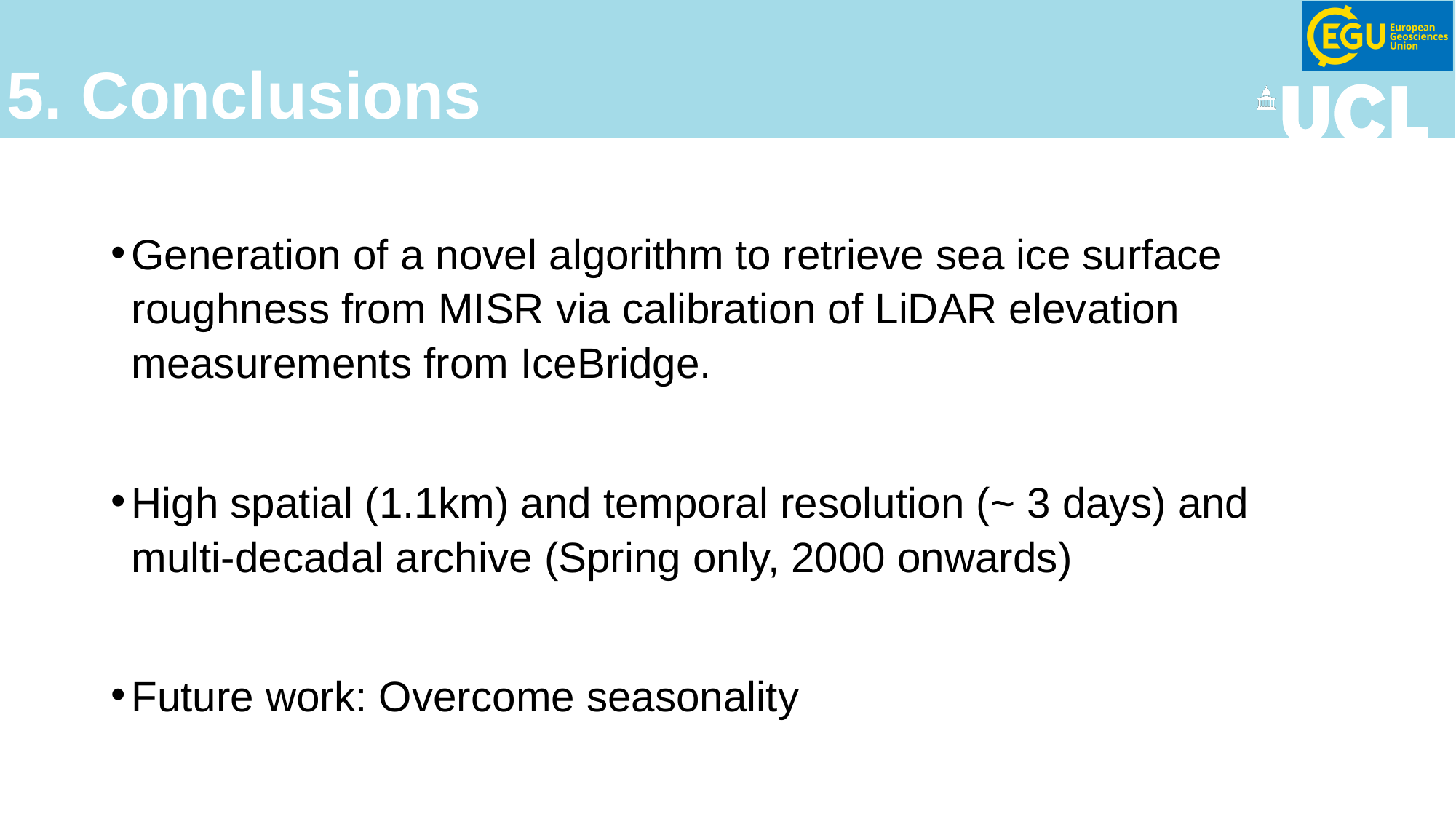

# 5. Conclusions
Generation of a novel algorithm to retrieve sea ice surface roughness from MISR via calibration of LiDAR elevation measurements from IceBridge.

High spatial (1.1km) and temporal resolution (~ 3 days) and multi-decadal archive (Spring only, 2000 onwards)

Future work: Overcome seasonality